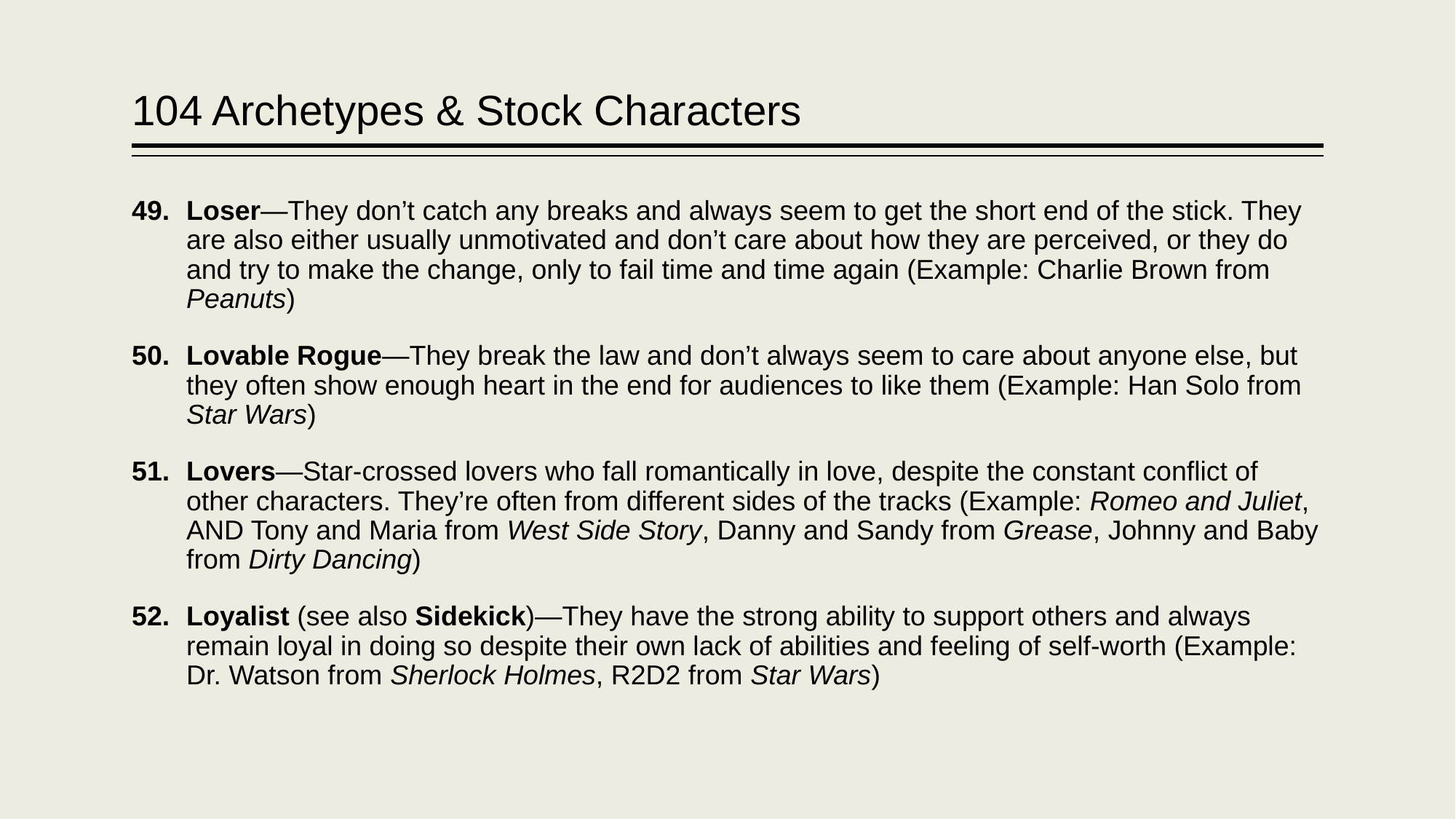

# 104 Archetypes & Stock Characters
Loser—They don’t catch any breaks and always seem to get the short end of the stick. They are also either usually unmotivated and don’t care about how they are perceived, or they do and try to make the change, only to fail time and time again (Example: Charlie Brown from Peanuts)
Lovable Rogue—They break the law and don’t always seem to care about anyone else, but they often show enough heart in the end for audiences to like them (Example: Han Solo from Star Wars)
Lovers—Star-crossed lovers who fall romantically in love, despite the constant conflict of other characters. They’re often from different sides of the tracks (Example: Romeo and Juliet, AND Tony and Maria from West Side Story, Danny and Sandy from Grease, Johnny and Baby from Dirty Dancing)
Loyalist (see also Sidekick)—They have the strong ability to support others and always remain loyal in doing so despite their own lack of abilities and feeling of self-worth (Example: Dr. Watson from Sherlock Holmes, R2D2 from Star Wars)